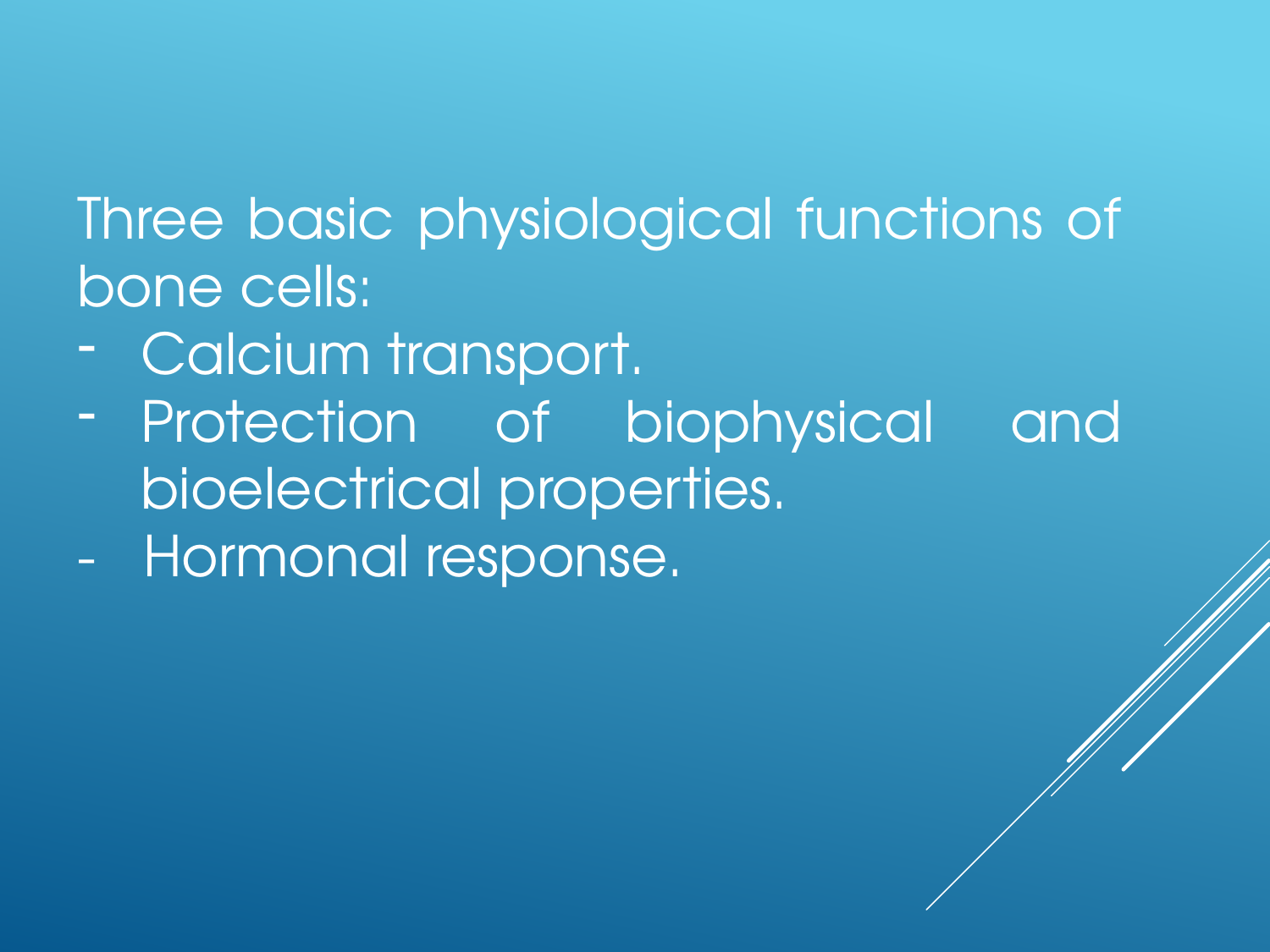

Three basic physiological functions of bone cells:
Calcium transport.
Protection of biophysical and bioelectrical properties.
-   Hormonal response.